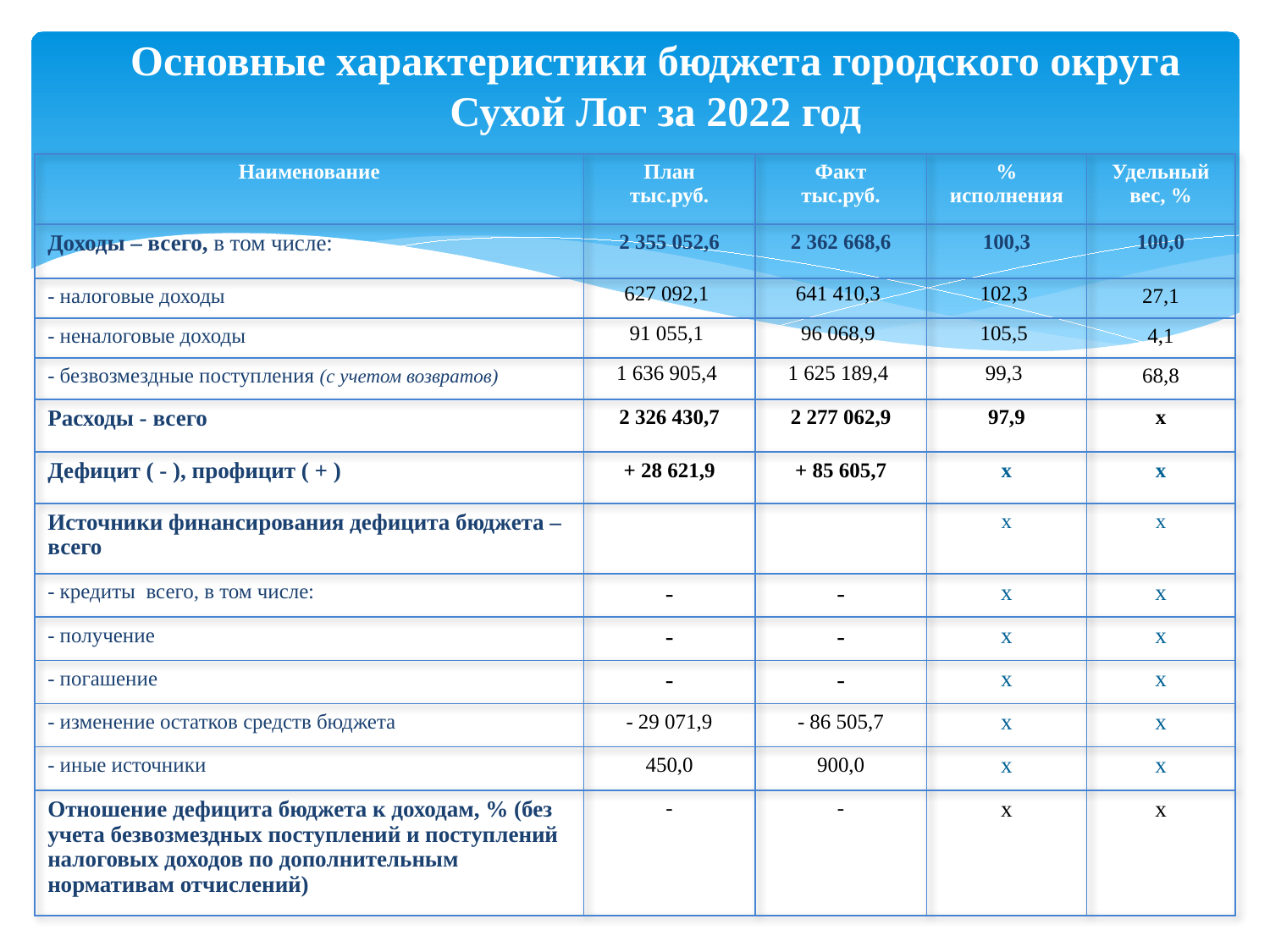

# Основные характеристики бюджета городского округа Сухой Лог за 2022 год
| Наименование | План тыс.руб. | Факт тыс.руб. | % исполнения | Удельный вес, % |
| --- | --- | --- | --- | --- |
| Доходы – всего, в том числе: | 2 355 052,6 | 2 362 668,6 | 100,3 | 100,0 |
| - налоговые доходы | 627 092,1 | 641 410,3 | 102,3 | 27,1 |
| - неналоговые доходы | 91 055,1 | 96 068,9 | 105,5 | 4,1 |
| - безвозмездные поступления (с учетом возвратов) | 1 636 905,4 | 1 625 189,4 | 99,3 | 68,8 |
| Расходы - всего | 2 326 430,7 | 2 277 062,9 | 97,9 | х |
| Дефицит ( - ), профицит ( + ) | + 28 621,9 | + 85 605,7 | х | х |
| Источники финансирования дефицита бюджета – всего |  |  | х | х |
| - кредиты всего, в том числе: | - | - | х | х |
| - получение | - | - | х | х |
| - погашение | - | - | х | х |
| - изменение остатков средств бюджета | - 29 071,9 | - 86 505,7 | х | х |
| - иные источники | 450,0 | 900,0 | х | х |
| Отношение дефицита бюджета к доходам, % (без учета безвозмездных поступлений и поступлений налоговых доходов по дополнительным нормативам отчислений) | - | - | х | х |